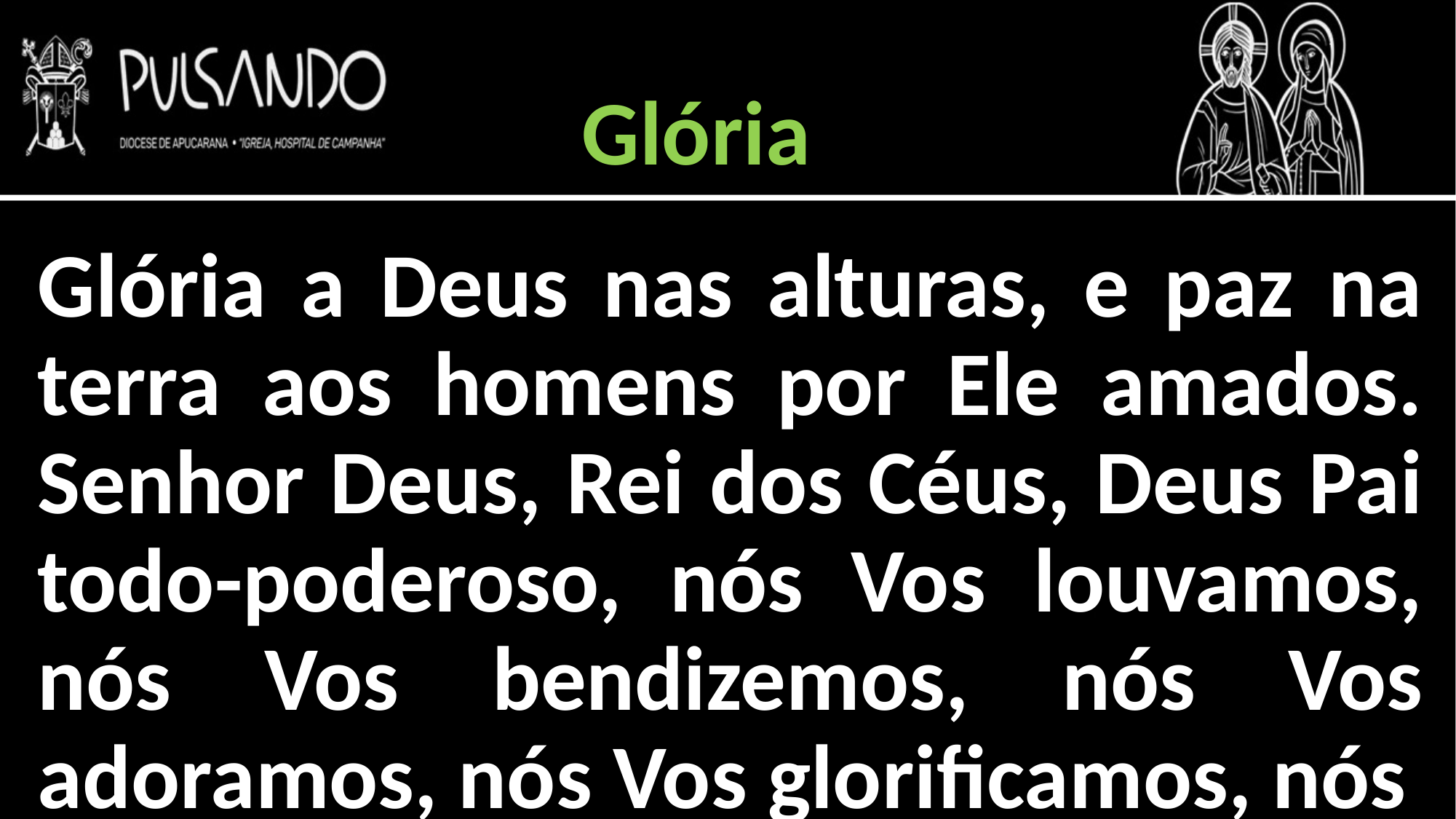

Glória
Glória a Deus nas alturas, e paz na terra aos homens por Ele amados. Senhor Deus, Rei dos Céus, Deus Pai todo-poderoso, nós Vos louvamos, nós Vos bendizemos, nós Vos adoramos, nós Vos glorificamos, nós